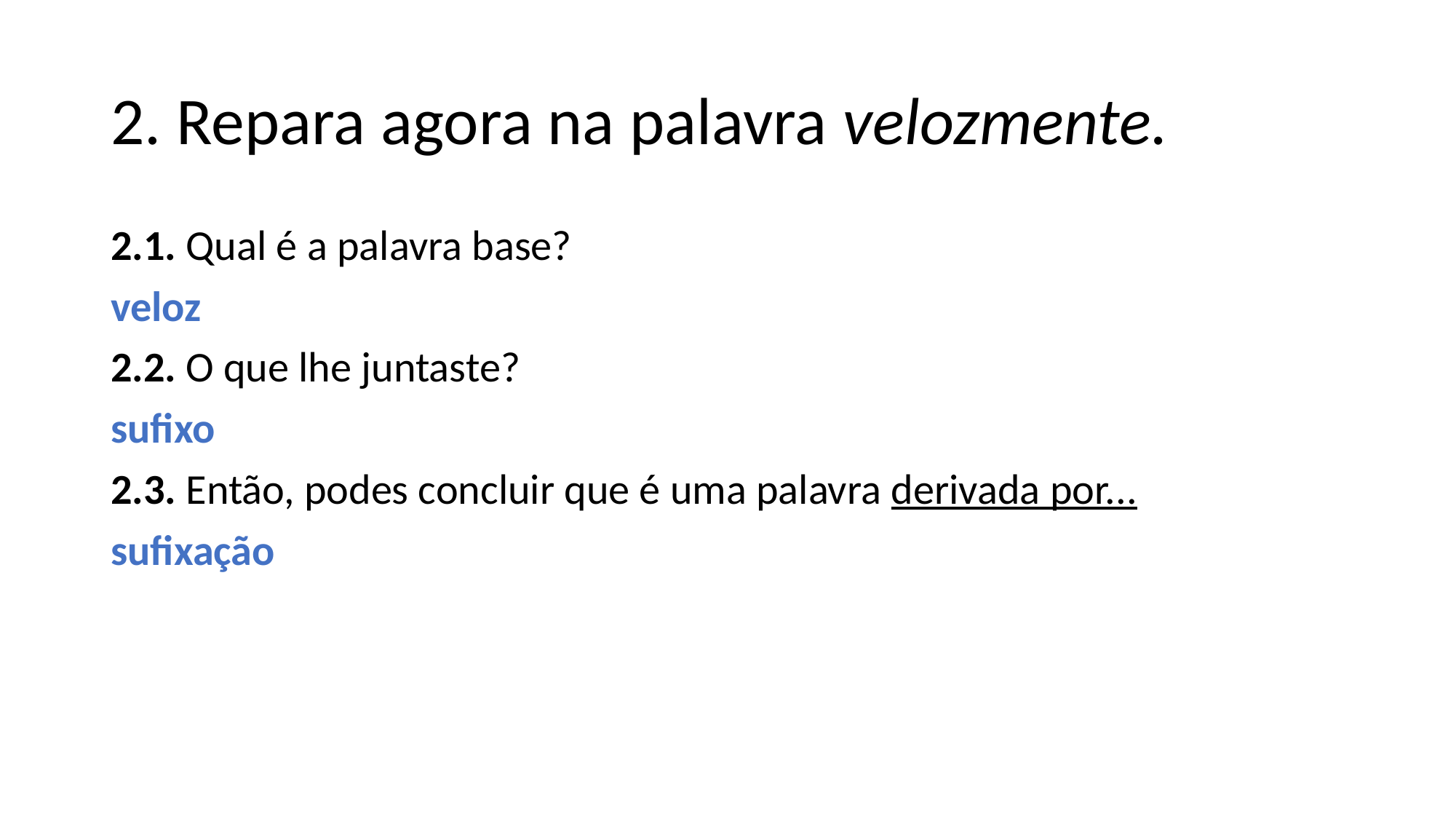

# 2. Repara agora na palavra velozmente.
2.1. Qual é a palavra base?
veloz
2.2. O que lhe juntaste?
sufixo
2.3. Então, podes concluir que é uma palavra derivada por...
sufixação